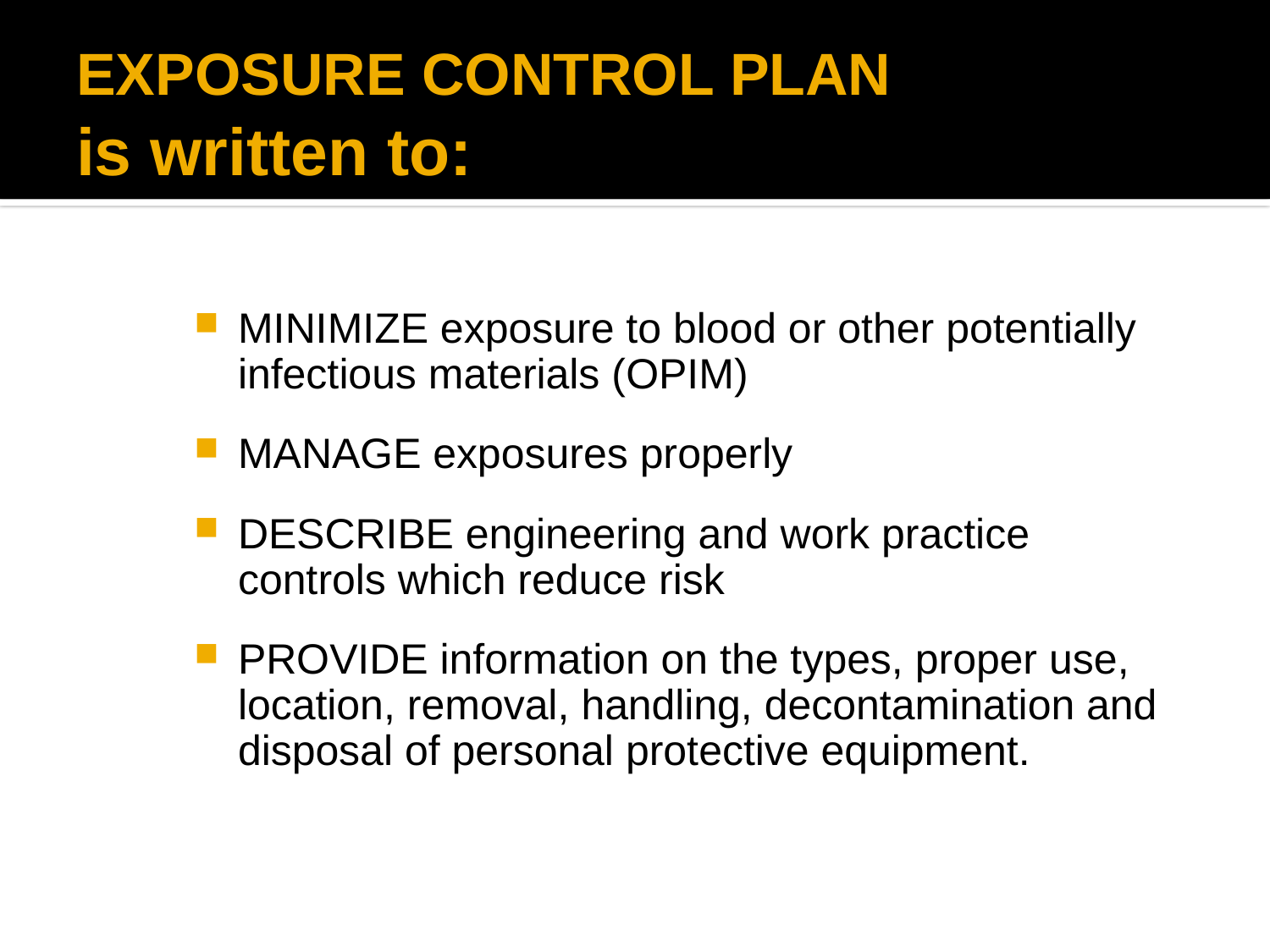

# EXPOSURE CONTROL PLAN is written to:
MINIMIZE exposure to blood or other potentially infectious materials (OPIM)

MANAGE exposures properly

DESCRIBE engineering and work practice controls which reduce risk

PROVIDE information on the types, proper use, location, removal, handling, decontamination and disposal of personal protective equipment.